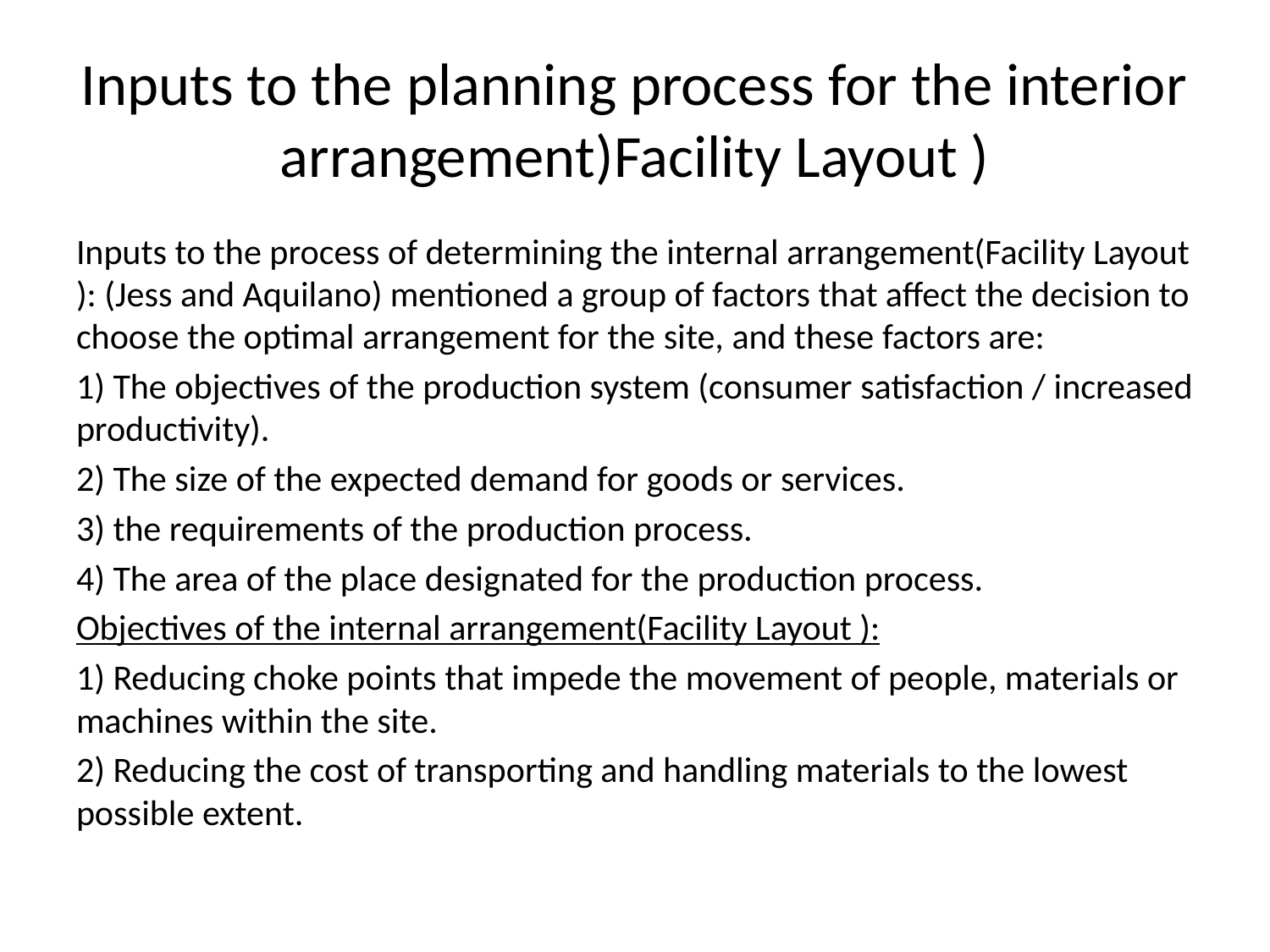

# Inputs to the planning process for the interior arrangement)Facility Layout )
Inputs to the process of determining the internal arrangement(Facility Layout ): (Jess and Aquilano) mentioned a group of factors that affect the decision to choose the optimal arrangement for the site, and these factors are:
1) The objectives of the production system (consumer satisfaction / increased productivity).
2) The size of the expected demand for goods or services.
3) the requirements of the production process.
4) The area of the place designated for the production process.
Objectives of the internal arrangement(Facility Layout ):
1) Reducing choke points that impede the movement of people, materials or machines within the site.
2) Reducing the cost of transporting and handling materials to the lowest possible extent.